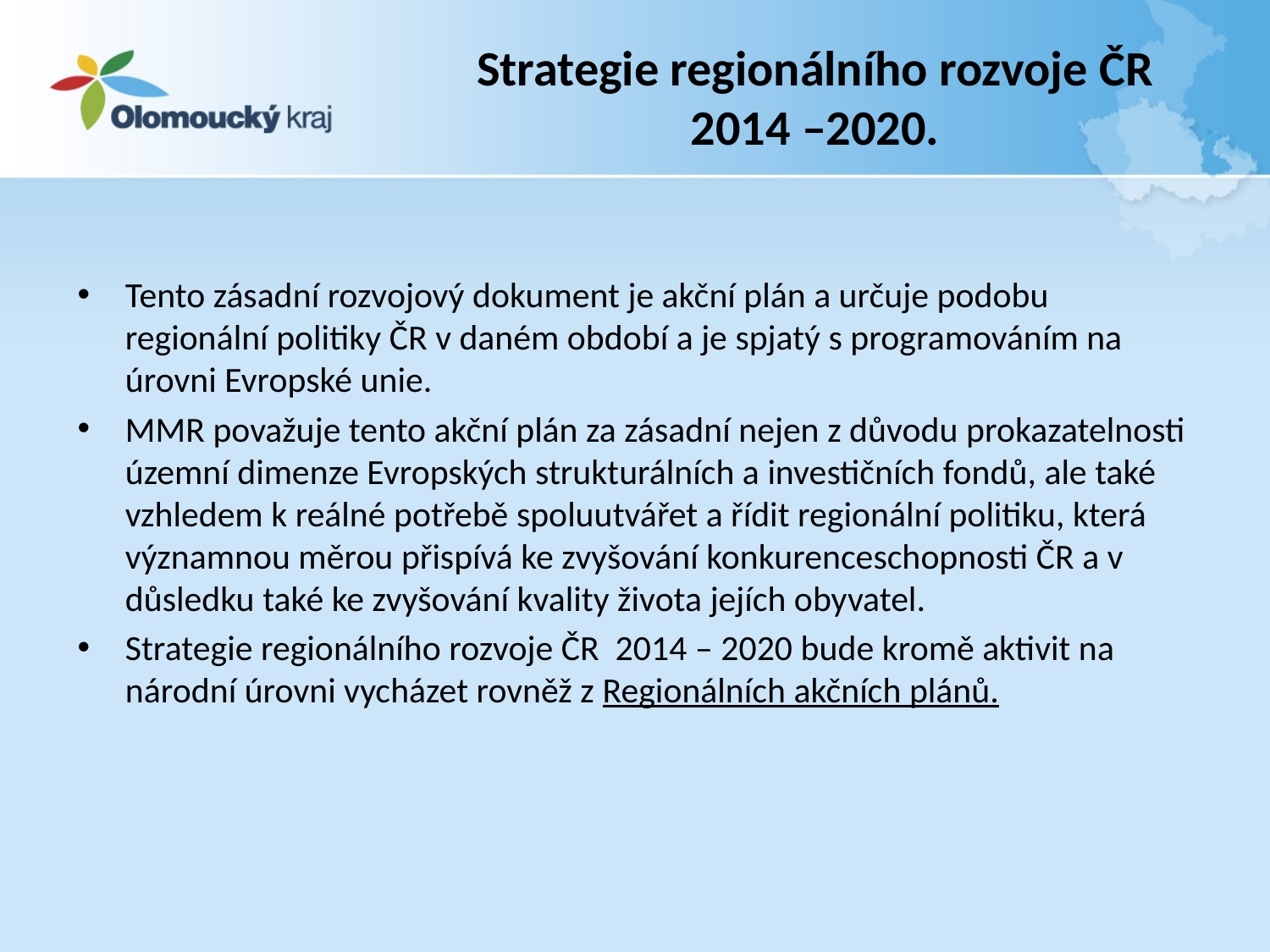

# Strategie regionálního rozvoje ČR 2014 –2020.
Tento zásadní rozvojový dokument je akční plán a určuje podobu regionální politiky ČR v daném období a je spjatý s programováním na úrovni Evropské unie.
MMR považuje tento akční plán za zásadní nejen z důvodu prokazatelnosti územní dimenze Evropských strukturálních a investičních fondů, ale také vzhledem k reálné potřebě spoluutvářet a řídit regionální politiku, která významnou měrou přispívá ke zvyšování konkurenceschopnosti ČR a v důsledku také ke zvyšování kvality života jejích obyvatel.
Strategie regionálního rozvoje ČR  2014 – 2020 bude kromě aktivit na národní úrovni vycházet rovněž z Regionálních akčních plánů.